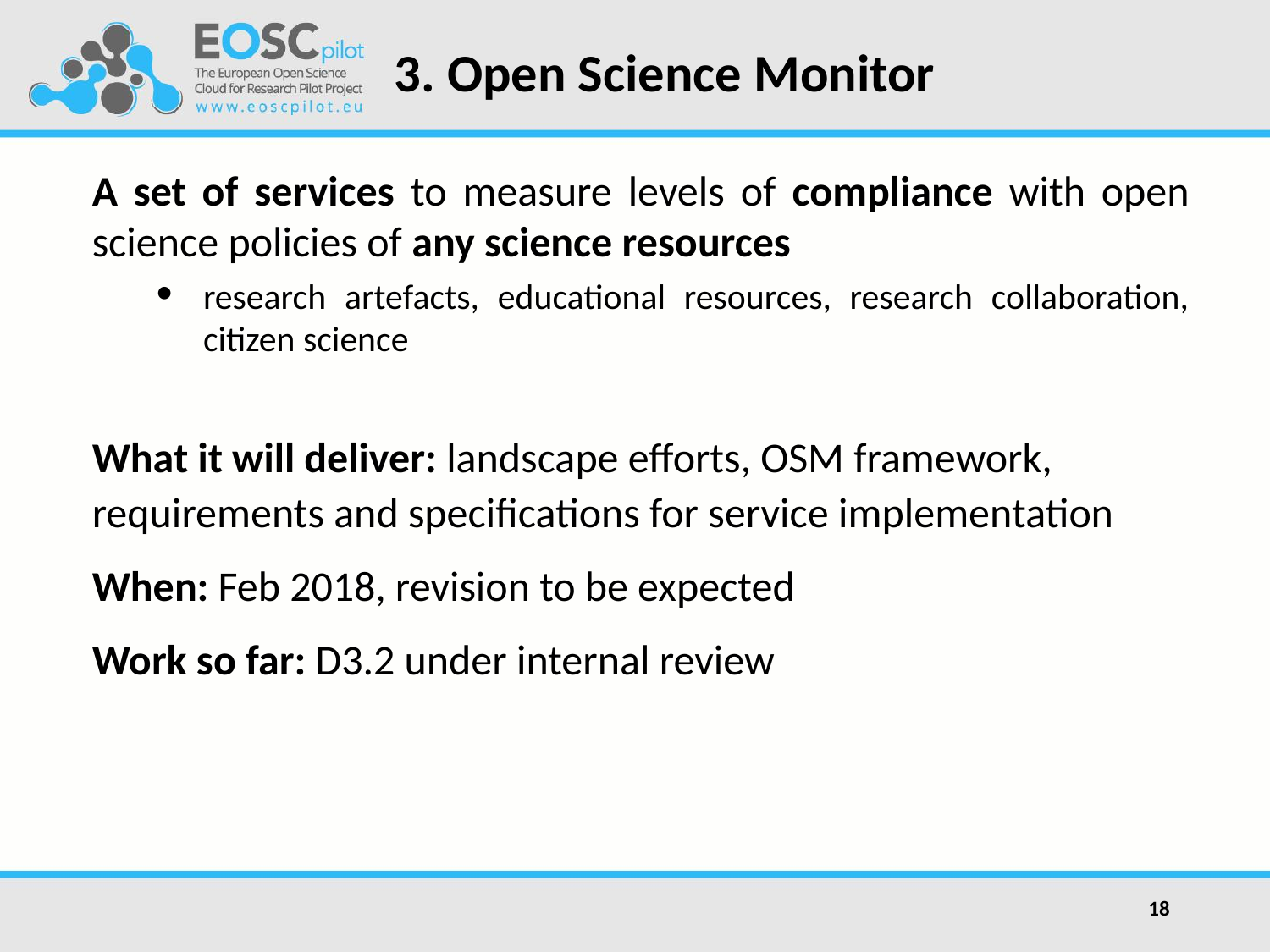

# 3. Open Science Monitor
A set of services to measure levels of compliance with open science policies of any science resources
research artefacts, educational resources, research collaboration, citizen science

What it will deliver: landscape efforts, OSM framework, requirements and specifications for service implementation
When: Feb 2018, revision to be expected
Work so far: D3.2 under internal review
18